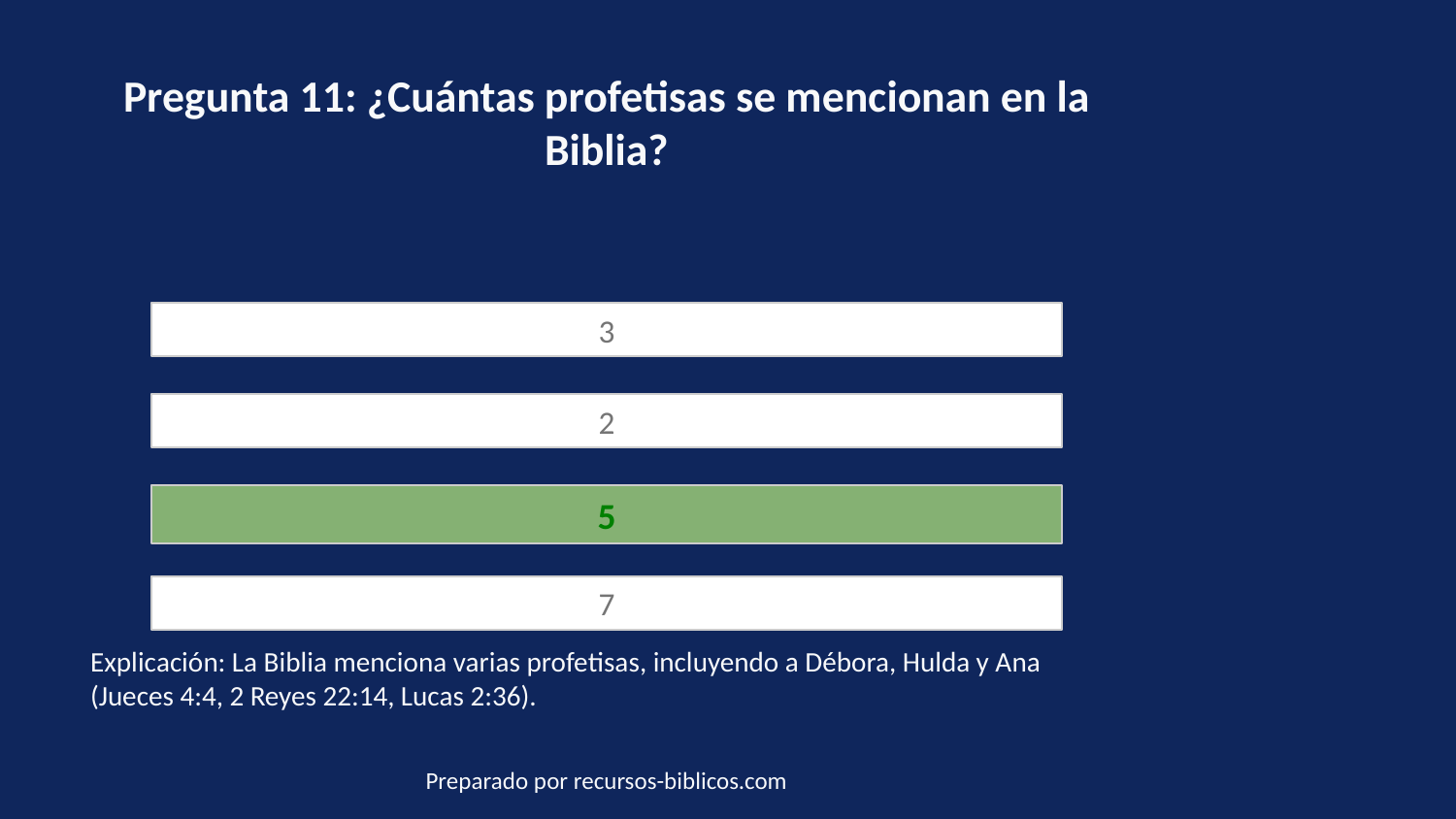

Pregunta 11: ¿Cuántas profetisas se mencionan en la Biblia?
3
2
5
7
Explicación: La Biblia menciona varias profetisas, incluyendo a Débora, Hulda y Ana (Jueces 4:4, 2 Reyes 22:14, Lucas 2:36).
Preparado por recursos-biblicos.com